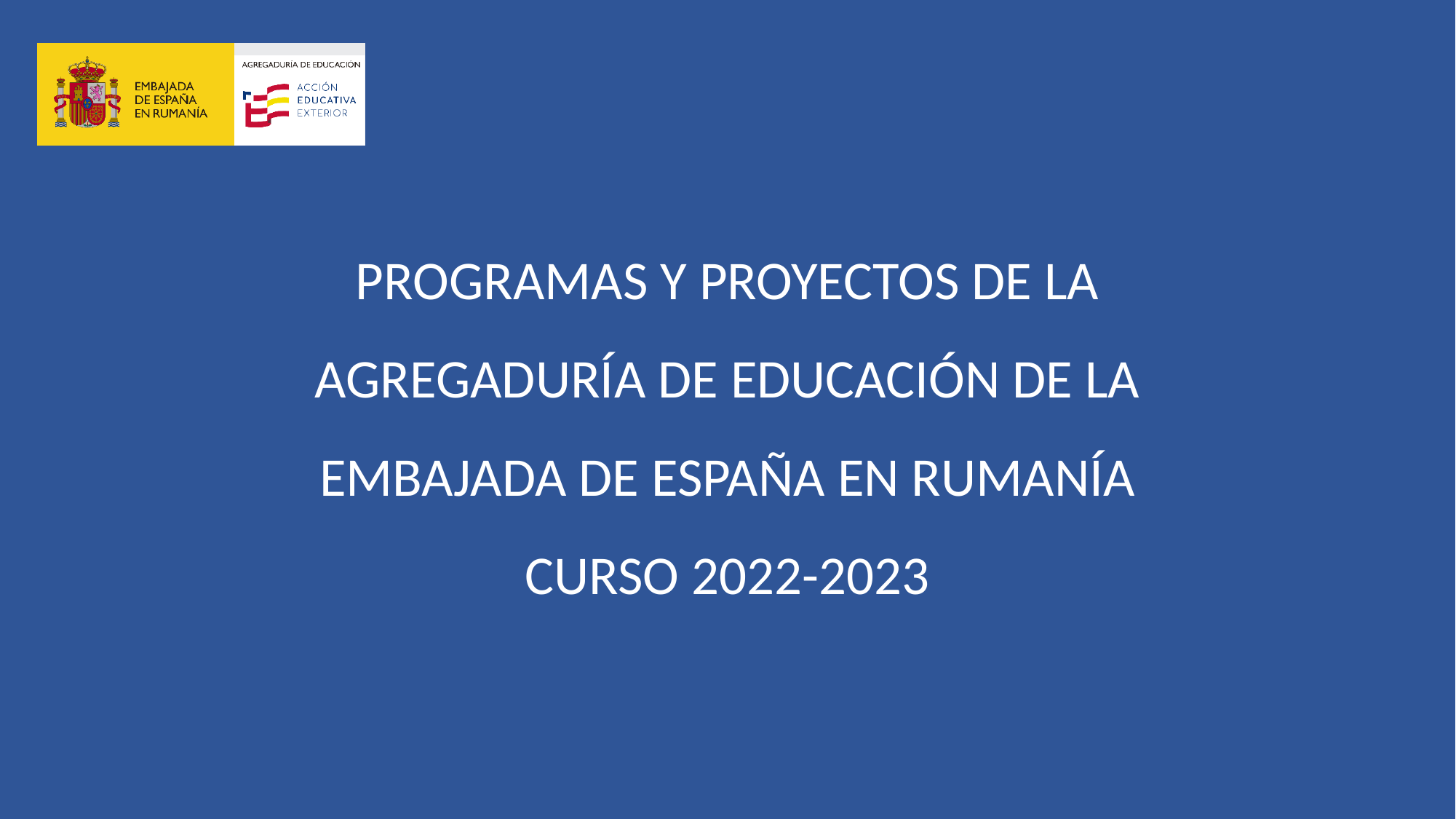

# PROGRAMAS Y PROYECTOS DE LA AGREGADURÍA DE EDUCACIÓN DE LA EMBAJADA DE ESPAÑA EN RUMANÍA CURSO 2022-2023